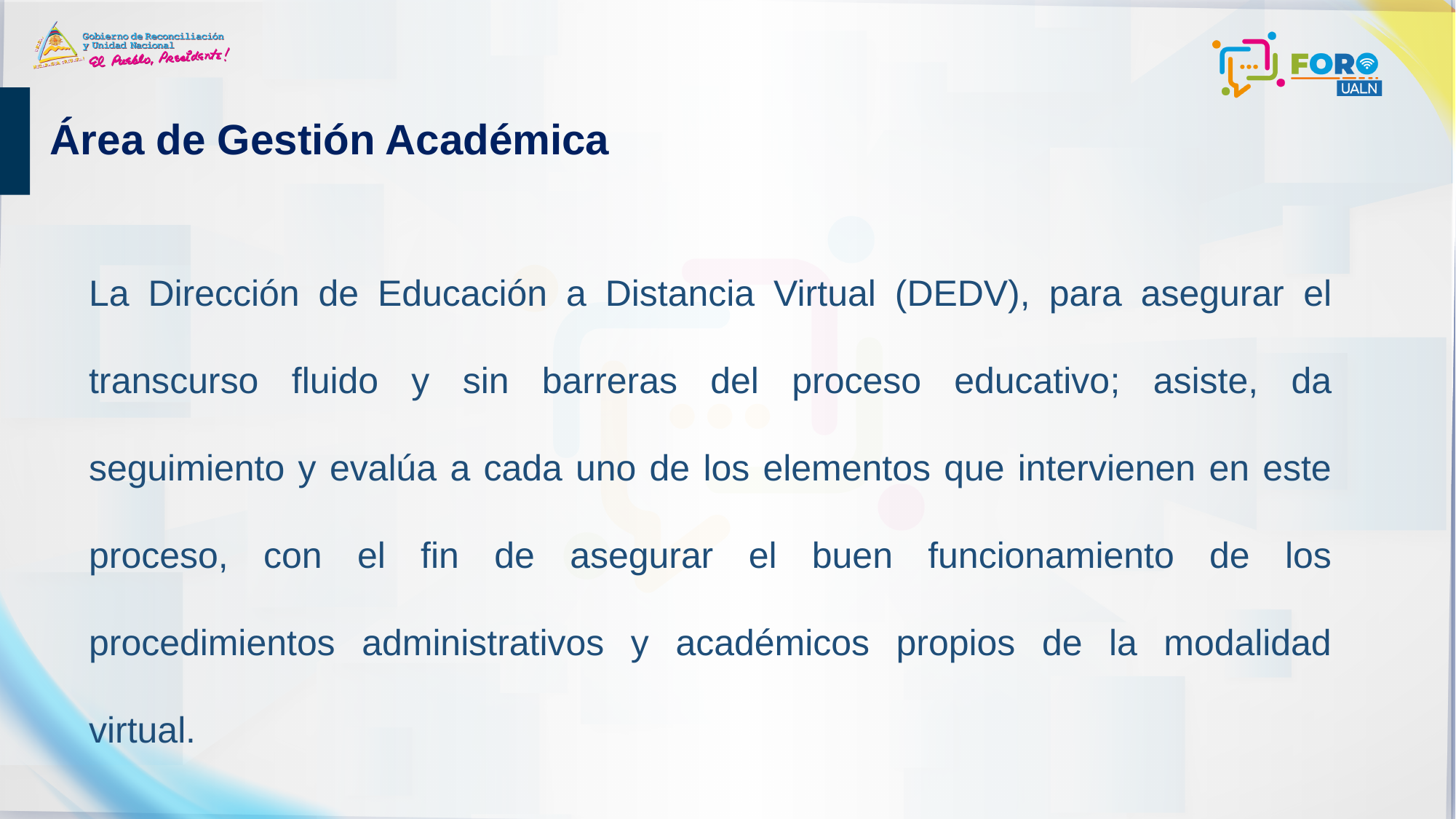

# Área de Gestión Académica
La Dirección de Educación a Distancia Virtual (DEDV), para asegurar el transcurso fluido y sin barreras del proceso educativo; asiste, da seguimiento y evalúa a cada uno de los elementos que intervienen en este proceso, con el fin de asegurar el buen funcionamiento de los procedimientos administrativos y académicos propios de la modalidad virtual.